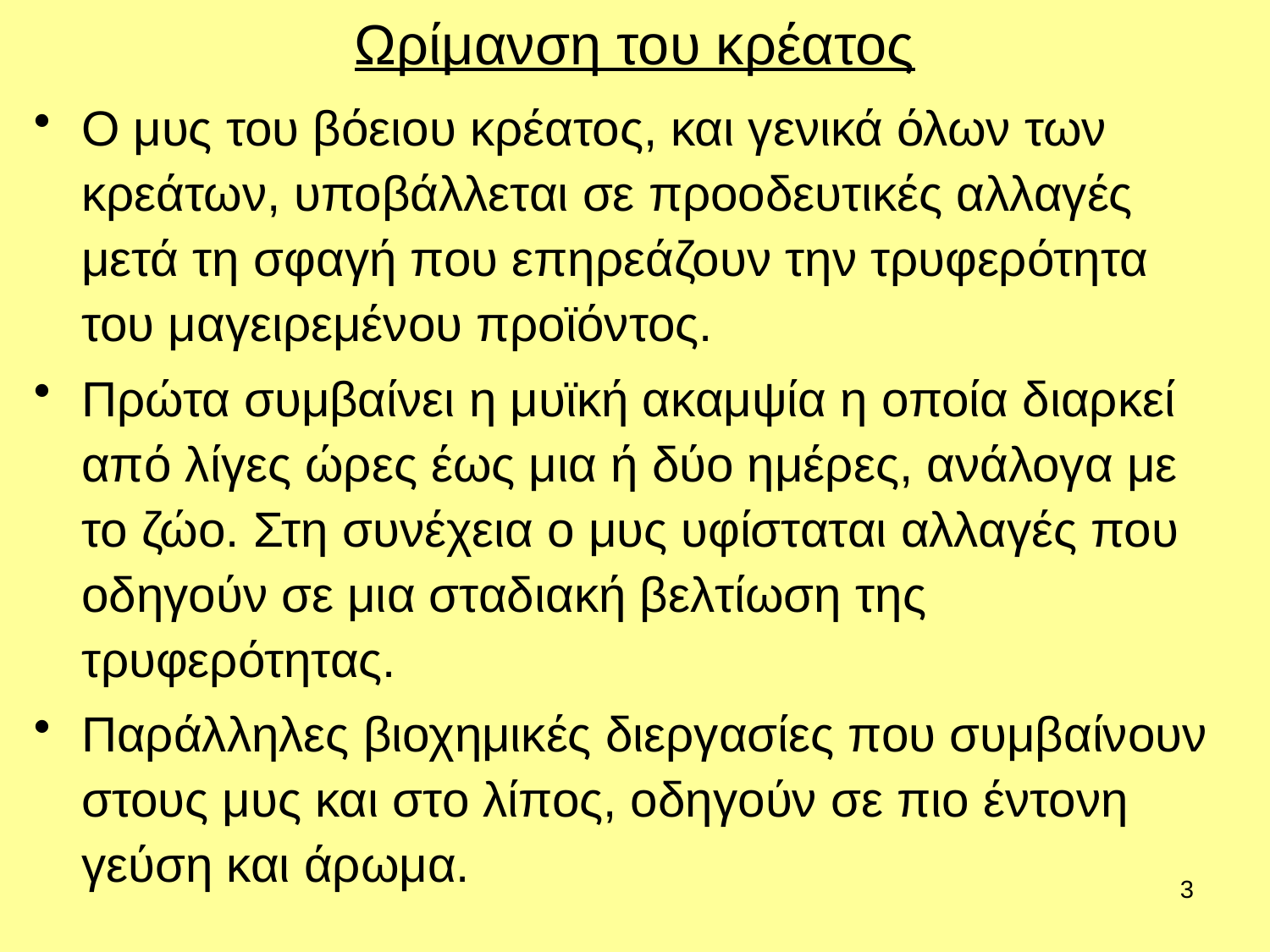

# Ωρίμανση του κρέατος
Ο μυς του βόειου κρέατος, και γενικά όλων των κρεάτων, υποβάλλεται σε προοδευτικές αλλαγές μετά τη σφαγή που επηρεάζουν την τρυφερότητα του μαγειρεμένου προϊόντος.
Πρώτα συμβαίνει η μυϊκή ακαμψία η οποία διαρκεί από λίγες ώρες έως μια ή δύο ημέρες, ανάλογα με το ζώο. Στη συνέχεια ο μυς υφίσταται αλλαγές που οδηγούν σε μια σταδιακή βελτίωση της τρυφερότητας.
Παράλληλες βιοχημικές διεργασίες που συμβαίνουν στους μυς και στο λίπος, οδηγούν σε πιο έντονη γεύση και άρωμα.
3